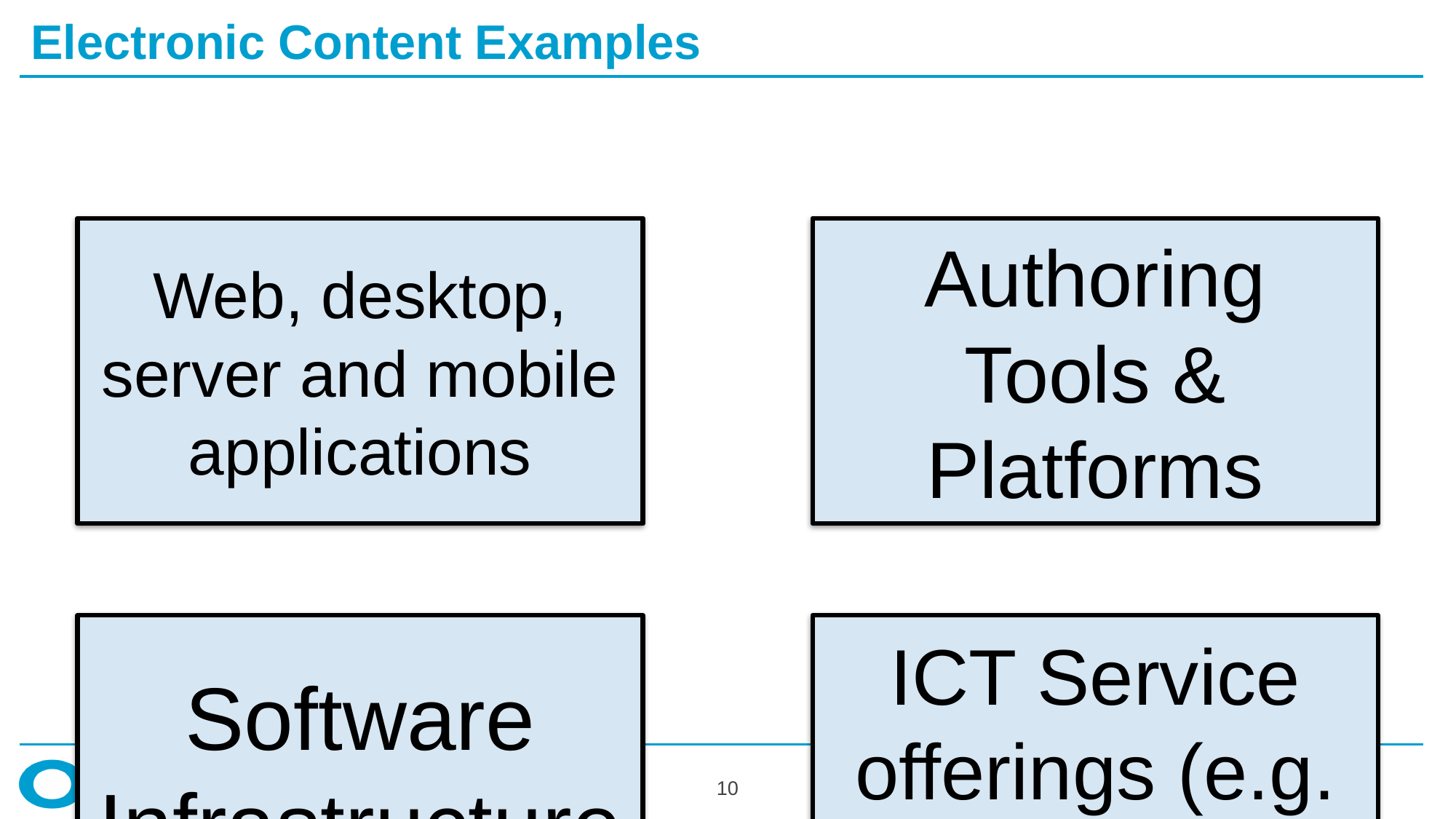

# Electronic Content Examples
Web, desktop, server and mobile applications
Authoring Tools & Platforms
10